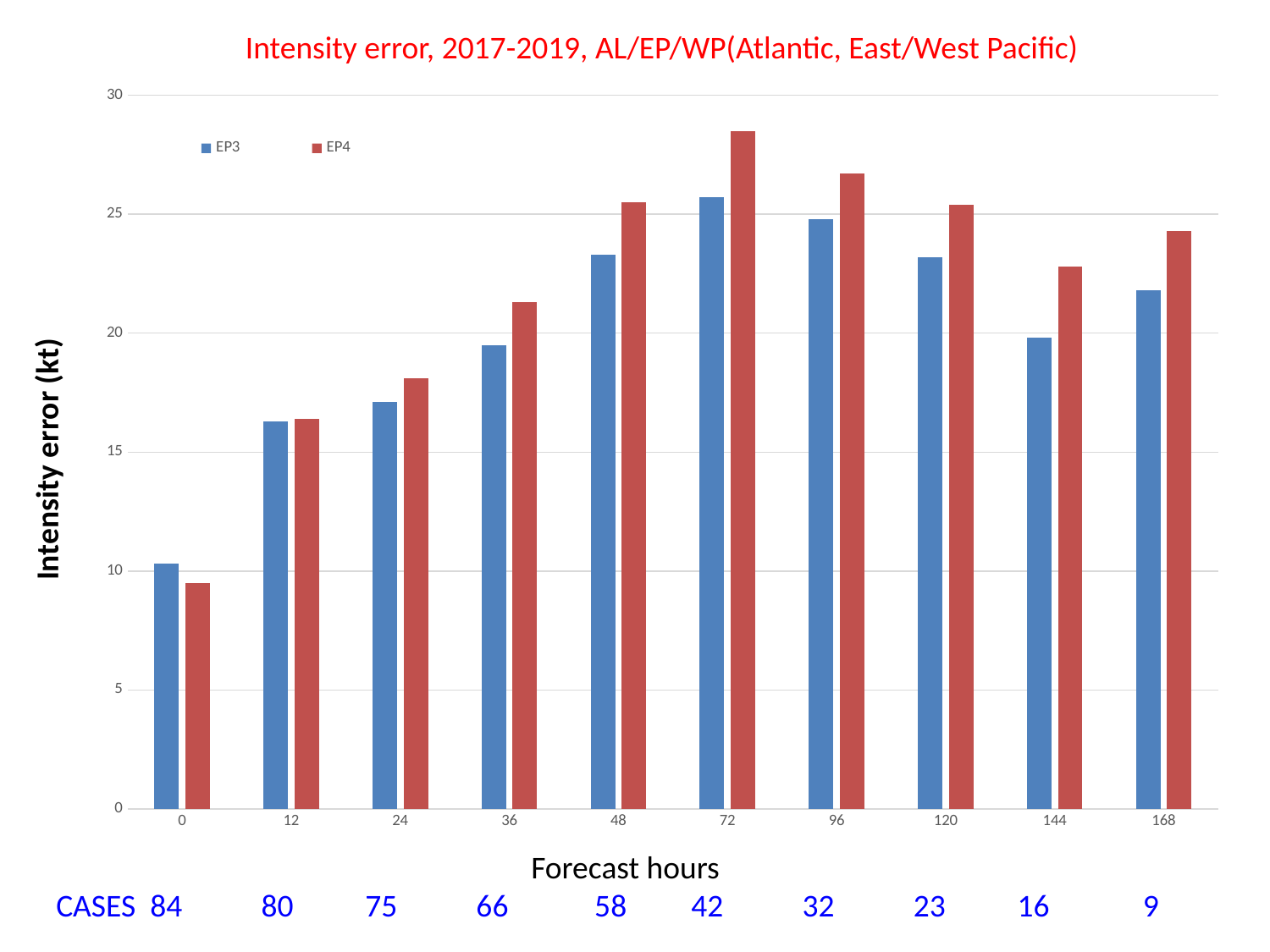

Intensity error, 2017-2019, AL/EP/WP(Atlantic, East/West Pacific)

### Chart

| Category | EP3 | EP4 |
|---|---|---|
| 0 | 10.3 | 9.5 |
| 12 | 16.3 | 16.4 |
| 24 | 17.1 | 18.1 |
| 36 | 19.5 | 21.3 |
| 48 | 23.3 | 25.5 |
| 72 | 25.7 | 28.5 |
| 96 | 24.8 | 26.7 |
| 120 | 23.2 | 25.4 |
| 144 | 19.8 | 22.8 |
| 168 | 21.8 | 24.3 |
Intensity error (kt)
                                                                  Forecast hours
CASES  84           80          75           66            58         42           32           23          16             9